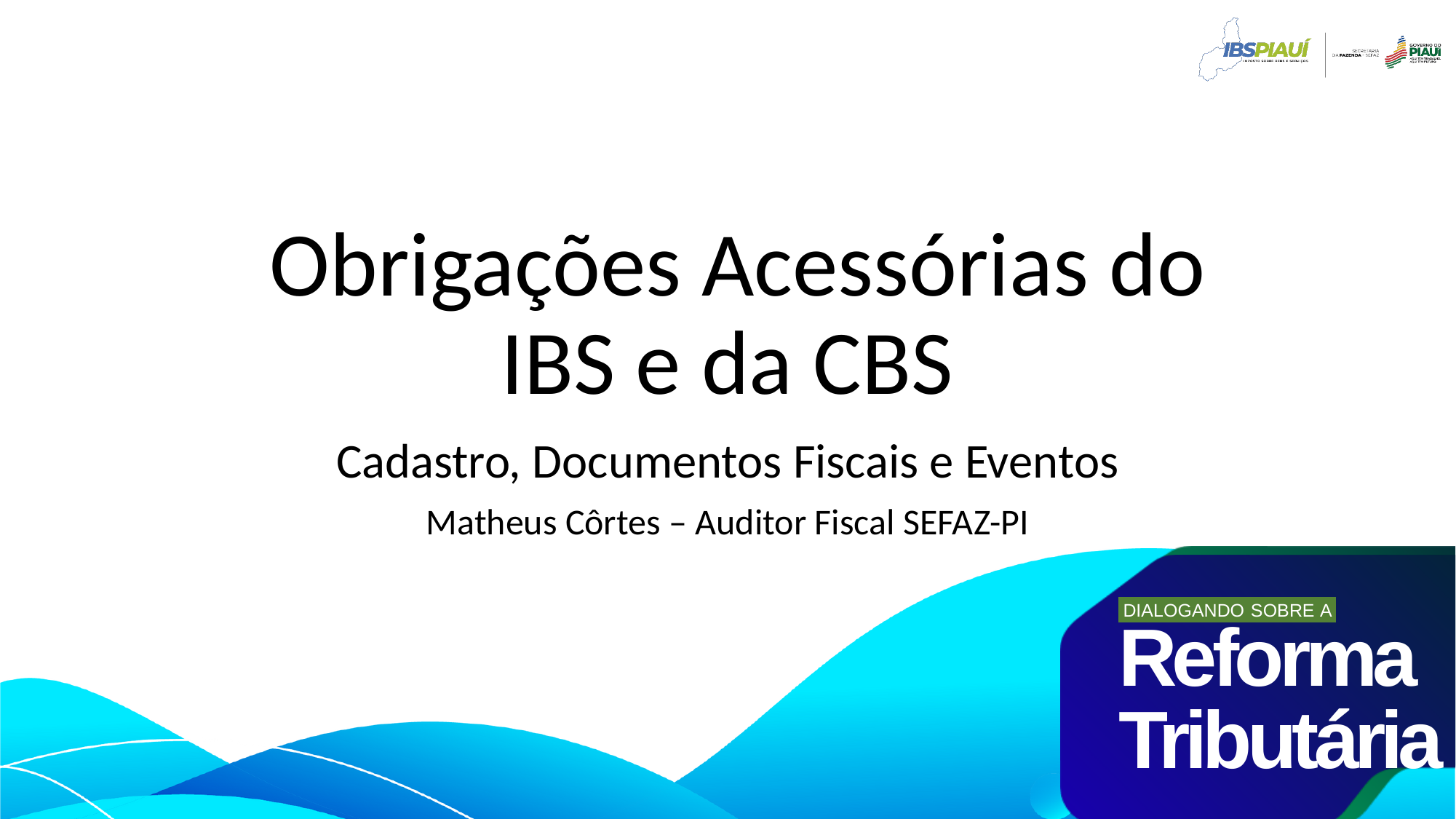

# Obrigações Acessórias do IBS e da CBS
Cadastro, Documentos Fiscais e Eventos
Matheus Côrtes – Auditor Fiscal SEFAZ-PI